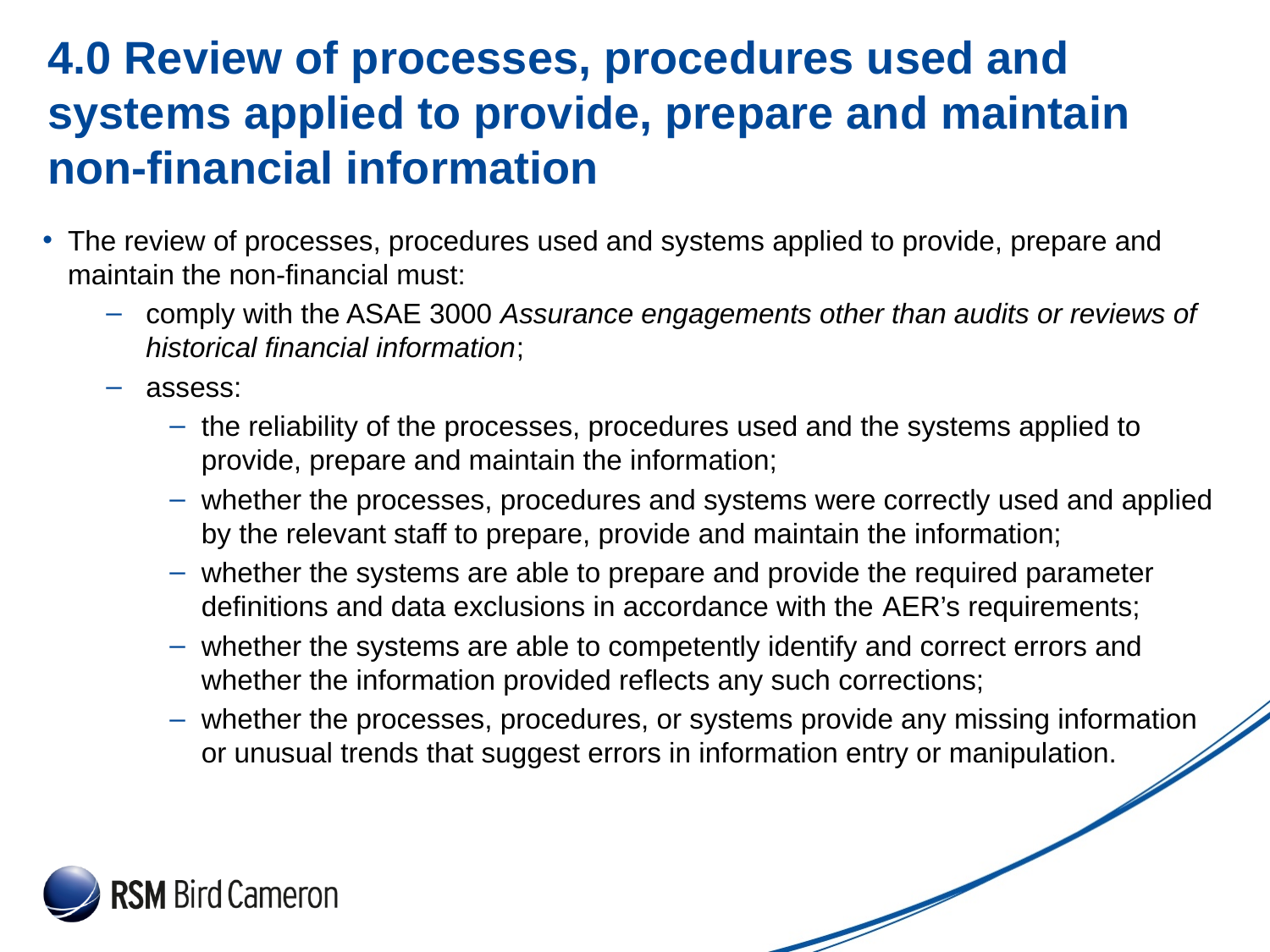

# 4.0 Review of processes, procedures used and systems applied to provide, prepare and maintain non-financial information
The review of processes, procedures used and systems applied to provide, prepare and maintain the non-financial must:
comply with the ASAE 3000 Assurance engagements other than audits or reviews of historical financial information;
assess:
the reliability of the processes, procedures used and the systems applied to provide, prepare and maintain the information;
whether the processes, procedures and systems were correctly used and applied by the relevant staff to prepare, provide and maintain the information;
whether the systems are able to prepare and provide the required parameter definitions and data exclusions in accordance with the AER’s requirements;
whether the systems are able to competently identify and correct errors and whether the information provided reflects any such corrections;
whether the processes, procedures, or systems provide any missing information or unusual trends that suggest errors in information entry or manipulation.